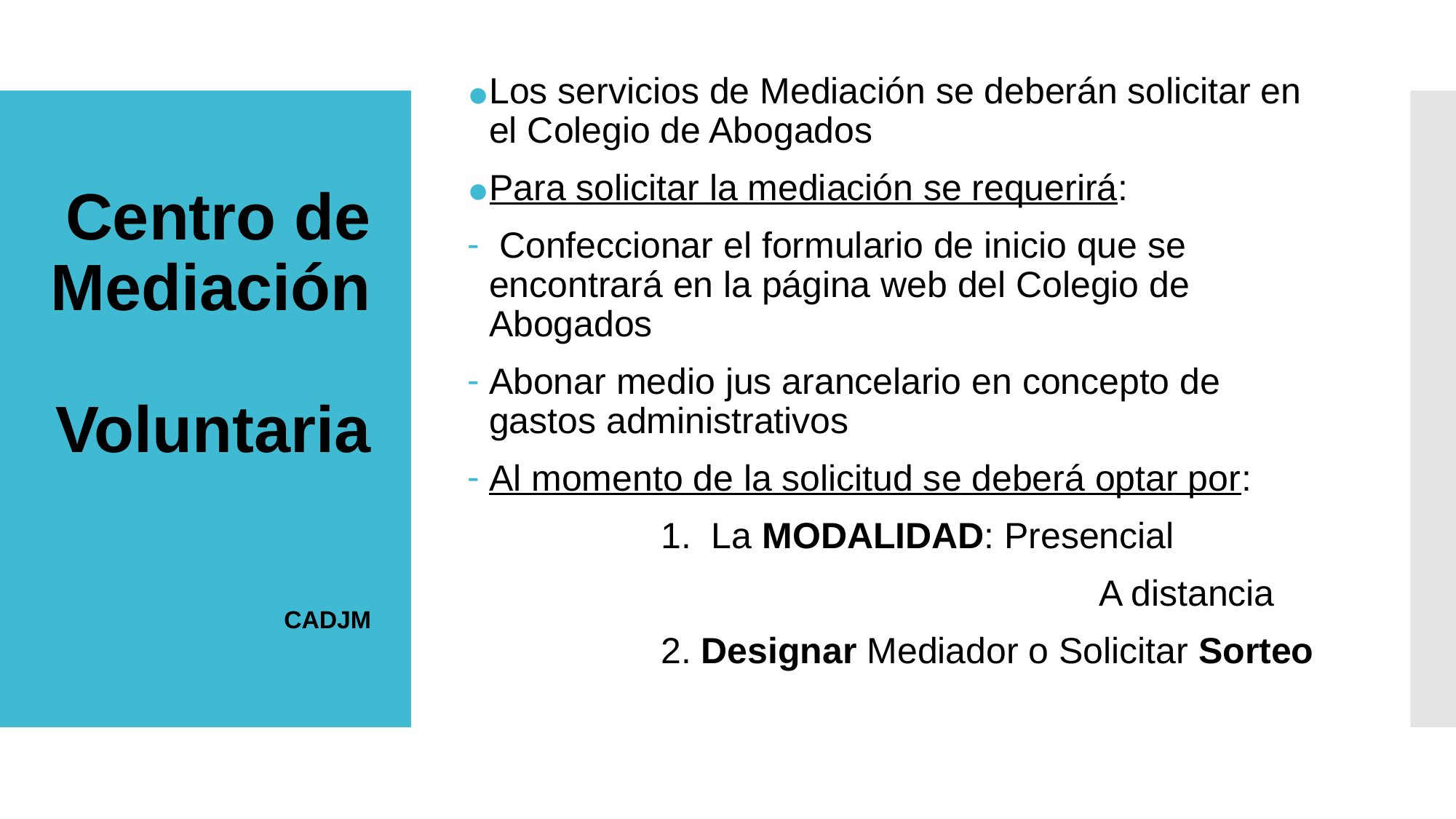

Los servicios de Mediación se deberán solicitar en el Colegio de Abogados
Para solicitar la mediación se requerirá:
 Confeccionar el formulario de inicio que se encontrará en la página web del Colegio de Abogados
Abonar medio jus arancelario en concepto de gastos administrativos
Al momento de la solicitud se deberá optar por:
                   1.  La MODALIDAD: Presencial
                                                              A distancia
                   2. Designar Mediador o Solicitar Sorteo

# Centro de Mediación  Voluntaria CADJM